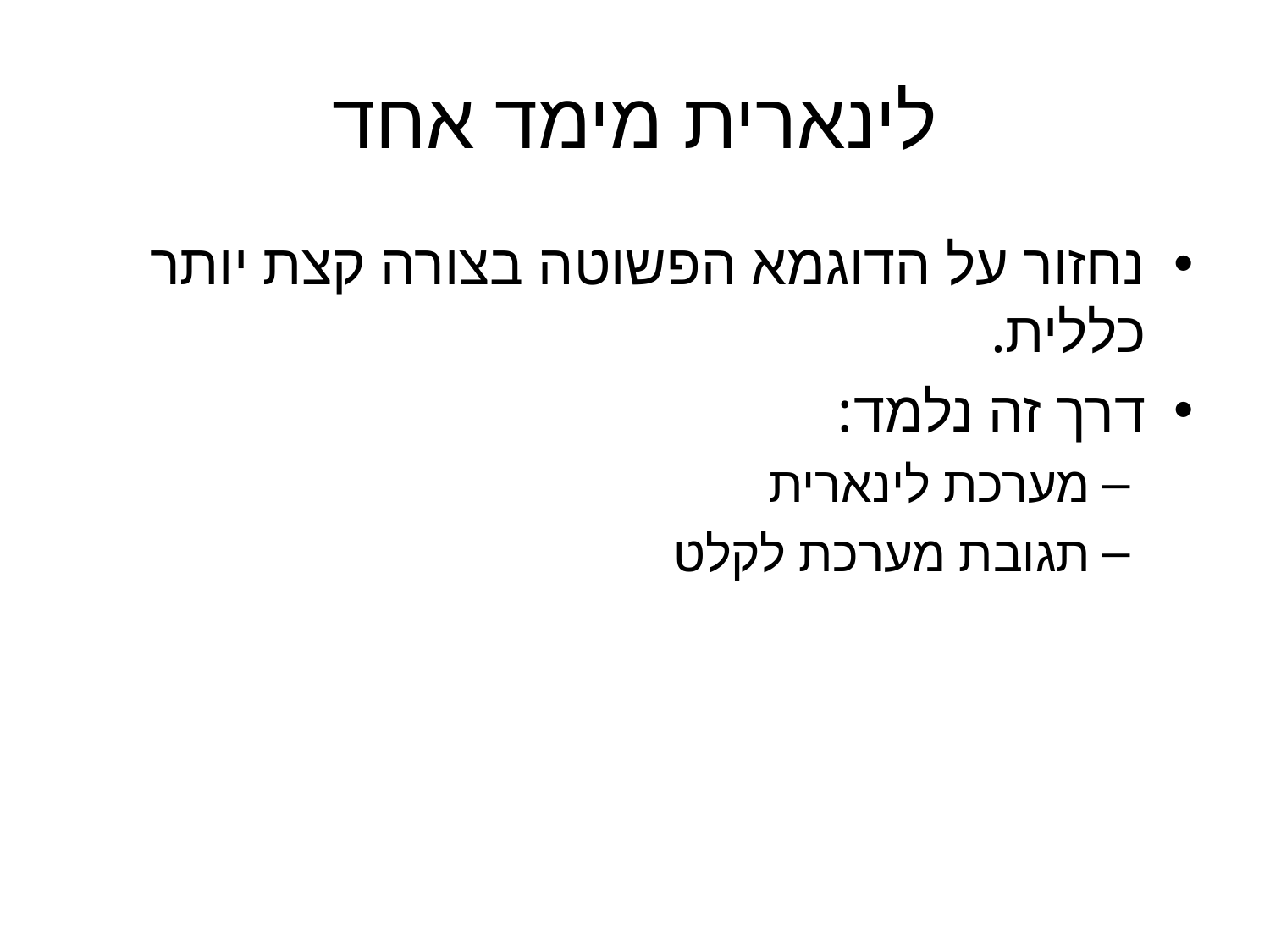

# לינארית מימד אחד
נחזור על הדוגמא הפשוטה בצורה קצת יותר כללית.
דרך זה נלמד:
מערכת לינארית
תגובת מערכת לקלט